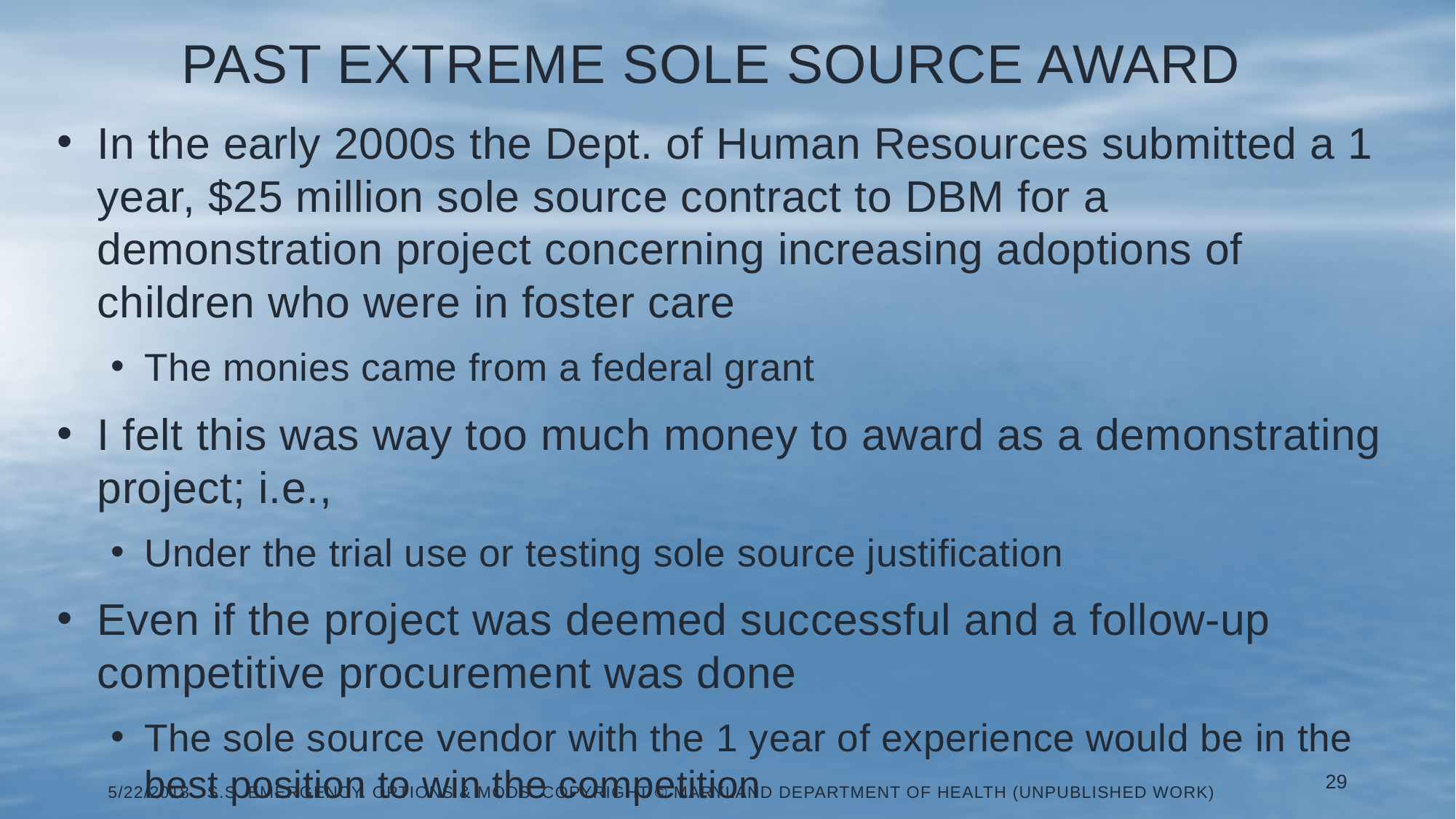

# Past Extreme sole source award
In the early 2000s the Dept. of Human Resources submitted a 1 year, $25 million sole source contract to DBM for a demonstration project concerning increasing adoptions of children who were in foster care
The monies came from a federal grant
I felt this was way too much money to award as a demonstrating project; i.e.,
Under the trial use or testing sole source justification
Even if the project was deemed successful and a follow-up competitive procurement was done
The sole source vendor with the 1 year of experience would be in the best position to win the competition

29
5/22/2018   S.S. Emergency. Options & Mods  Copyright © Maryland Department of Health (Unpublished Work)